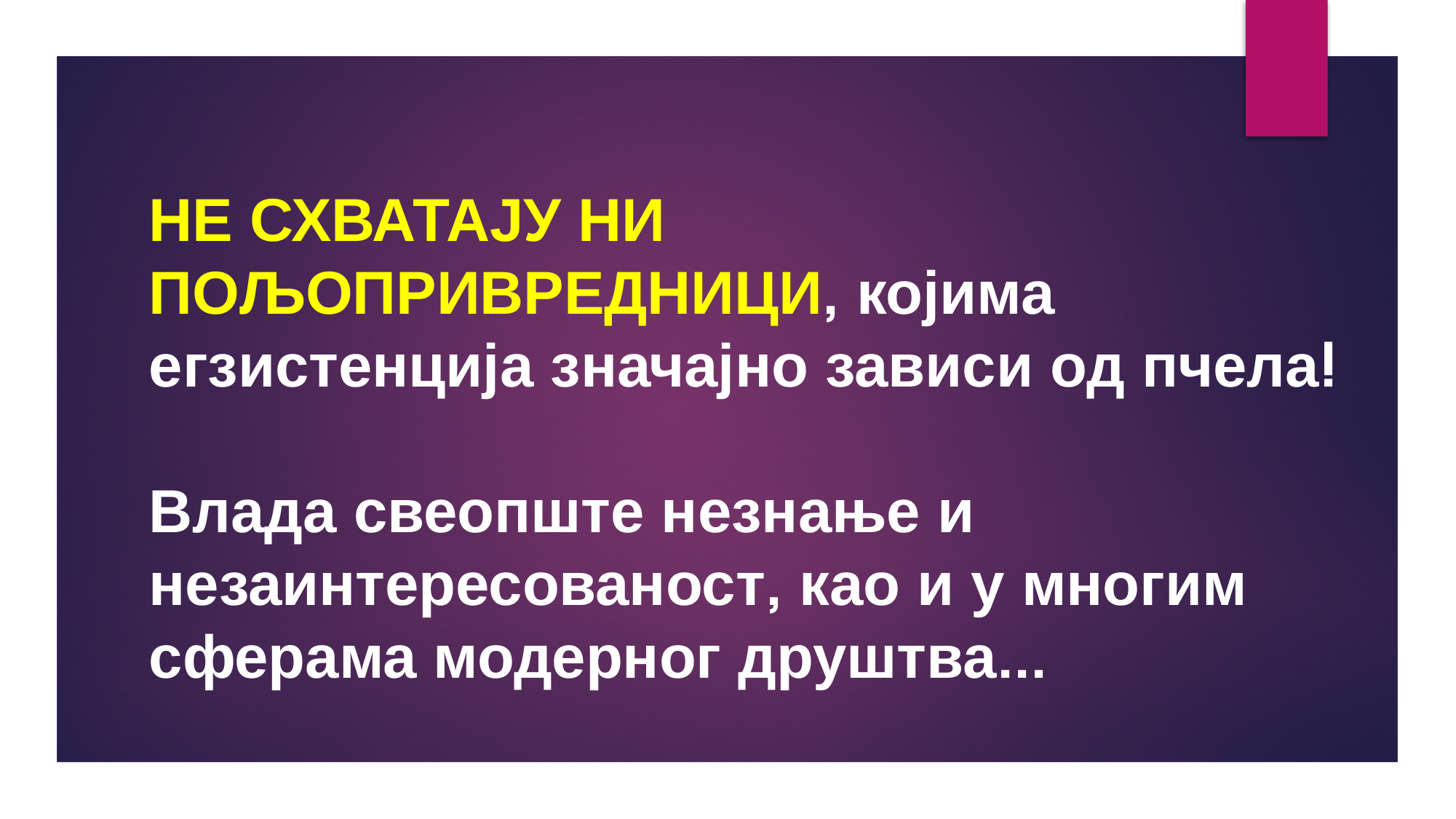

НЕ СХВАТАЈУ НИ ПОЉОПРИВРЕДНИЦИ, којима егзистенција значајно зависи од пчела!

Влада свеопште незнање и незаинтересованост, као и у многим сферама модерног друштва...